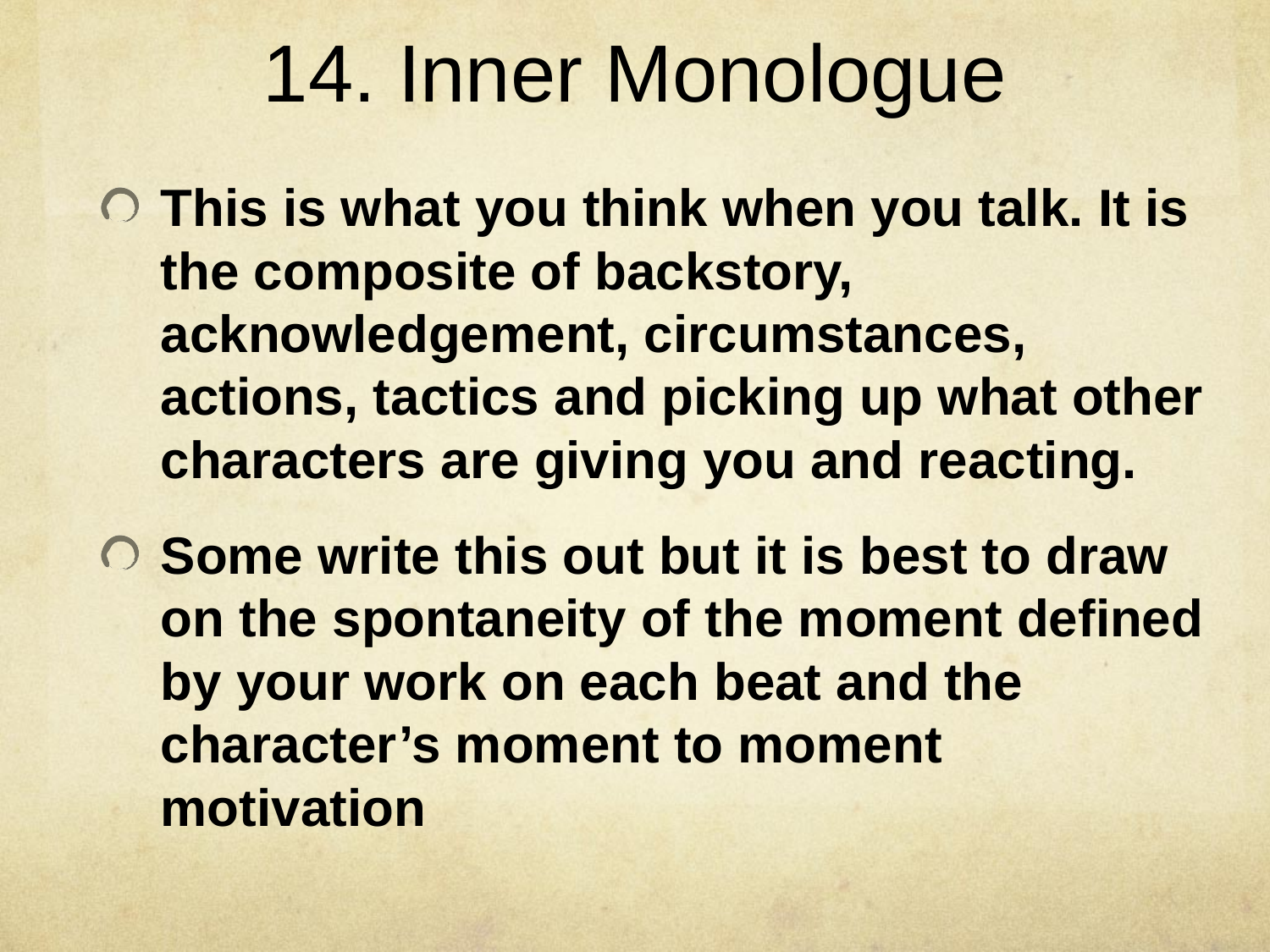

# 14. Inner Monologue
This is what you think when you talk. It is the composite of backstory, acknowledgement, circumstances, actions, tactics and picking up what other characters are giving you and reacting.
Some write this out but it is best to draw on the spontaneity of the moment defined by your work on each beat and the character’s moment to moment motivation